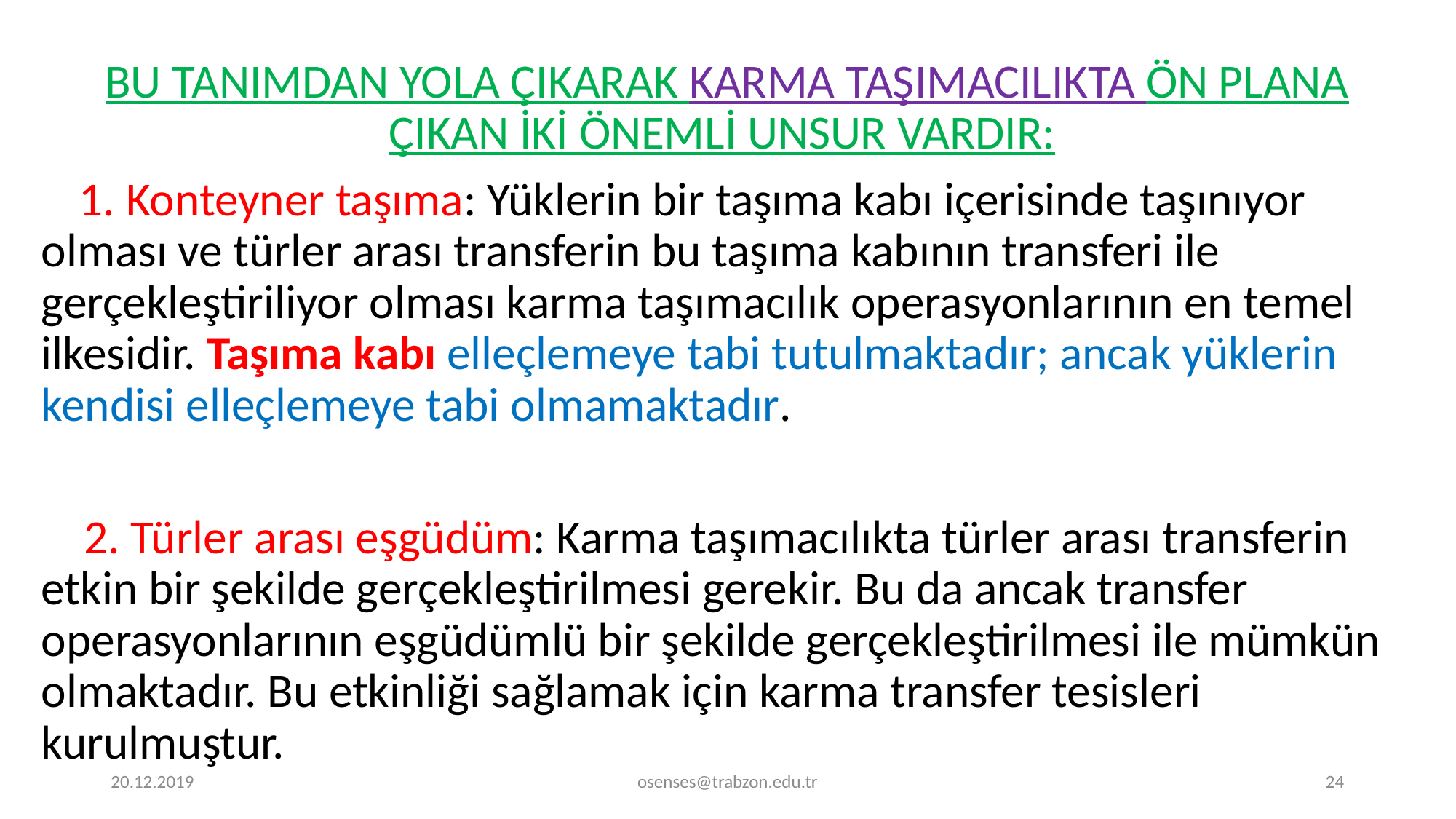

BU TANIMDAN YOLA ÇIKARAK KARMA TAŞIMACILIKTA ÖN PLANA ÇIKAN İKİ ÖNEMLİ UNSUR VARDIR:
    1. Konteyner taşıma: Yüklerin bir taşıma kabı içerisinde taşınıyor olması ve türler arası transferin bu taşıma kabının transferi ile gerçekleştiriliyor olması karma taşımacılık operasyonlarının en temel ilkesidir. Taşıma kabı elleçlemeye tabi tutulmaktadır; ancak yüklerin kendisi elleçlemeye tabi olmamaktadır.

    2. Türler arası eşgüdüm: Karma taşımacılıkta türler arası transferin etkin bir şekilde gerçekleştirilmesi gerekir. Bu da ancak transfer operasyonlarının eşgüdümlü bir şekilde gerçekleştirilmesi ile mümkün olmaktadır. Bu etkinliği sağlamak için karma transfer tesisleri kurulmuştur.

20.12.2019
osenses@trabzon.edu.tr
24